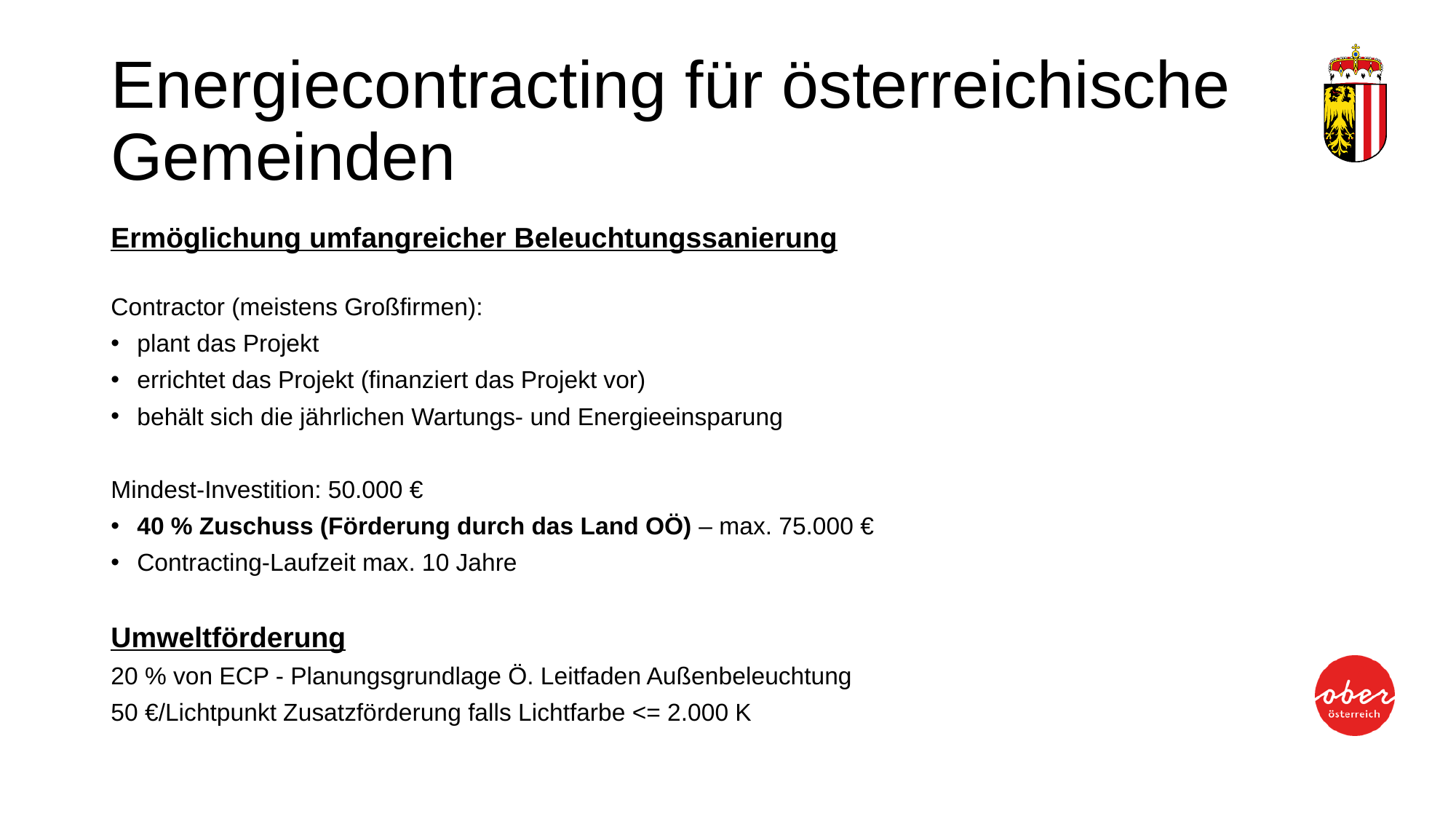

# Energiecontracting für österreichische Gemeinden
Ermöglichung umfangreicher Beleuchtungssanierung
Contractor (meistens Großfirmen):
plant das Projekt
errichtet das Projekt (finanziert das Projekt vor)
behält sich die jährlichen Wartungs- und Energieeinsparung

Mindest-Investition: 50.000 €
40 % Zuschuss (Förderung durch das Land OÖ) – max. 75.000 €
Contracting-Laufzeit max. 10 Jahre

Umweltförderung
20 % von ECP - Planungsgrundlage Ö. Leitfaden Außenbeleuchtung
50 €/Lichtpunkt Zusatzförderung falls Lichtfarbe <= 2.000 K